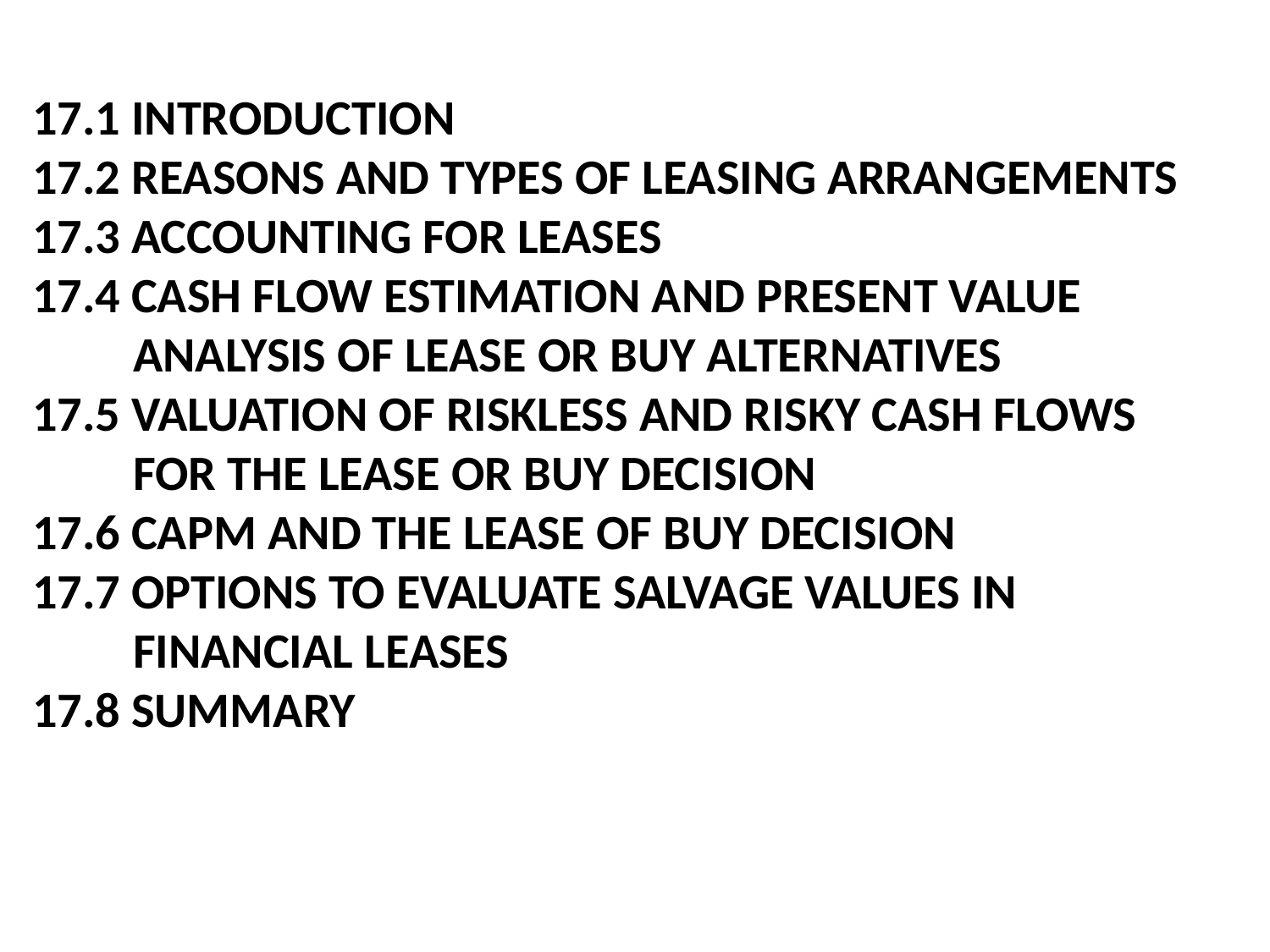

17.1 INTRODUCTION
17.2 REASONS AND TYPES OF LEASING ARRANGEMENTS
17.3 ACCOUNTING FOR LEASES
17.4 CASH FLOW ESTIMATION AND PRESENT VALUE
         ANALYSIS OF LEASE OR BUY ALTERNATIVES
17.5 VALUATION OF RISKLESS AND RISKY CASH FLOWS
         FOR THE LEASE OR BUY DECISION
17.6 CAPM AND THE LEASE OF BUY DECISION
17.7 OPTIONS TO EVALUATE SALVAGE VALUES IN
         FINANCIAL LEASES
17.8 SUMMARY